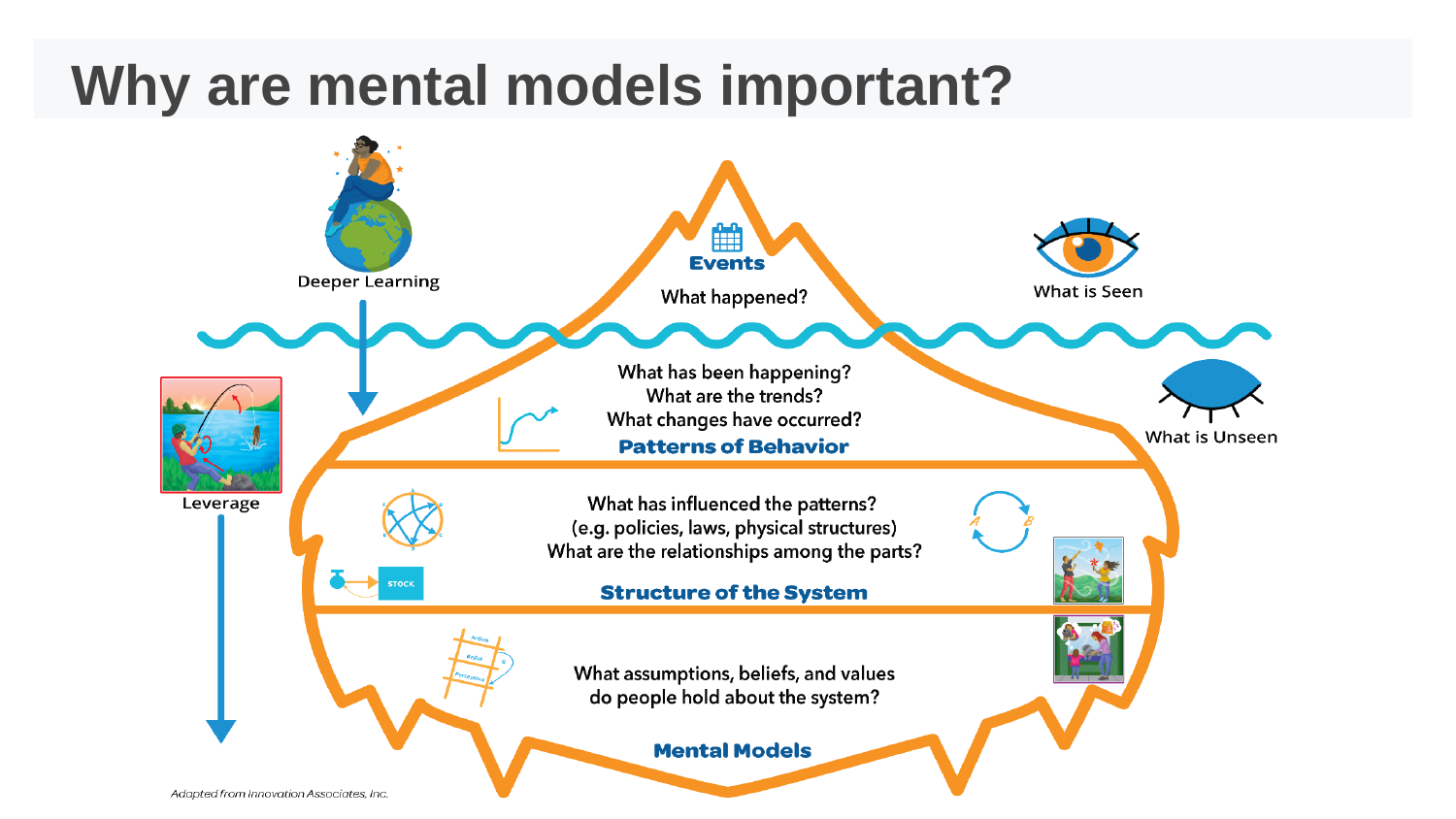

# Why are mental models important?
An illustration of an iceberg that is broken down into four labeled sections. The sections read as follows:
Top, above waterline: Events. What happened? What is Seen.
Second layer, under the waterline: Patterns of Behavior. What has been happening? What are the trends? What changes have occurred? Deeper Learning. What is Unseen.
Third layer: Structure of the System. What has influenced the patterns? (e.g. policies, laws, physical structures). What are the relationships among the parts?
Fourth layer: Mental Models. What assumptions, beliefs, and values do people hold about the system? Leverage.